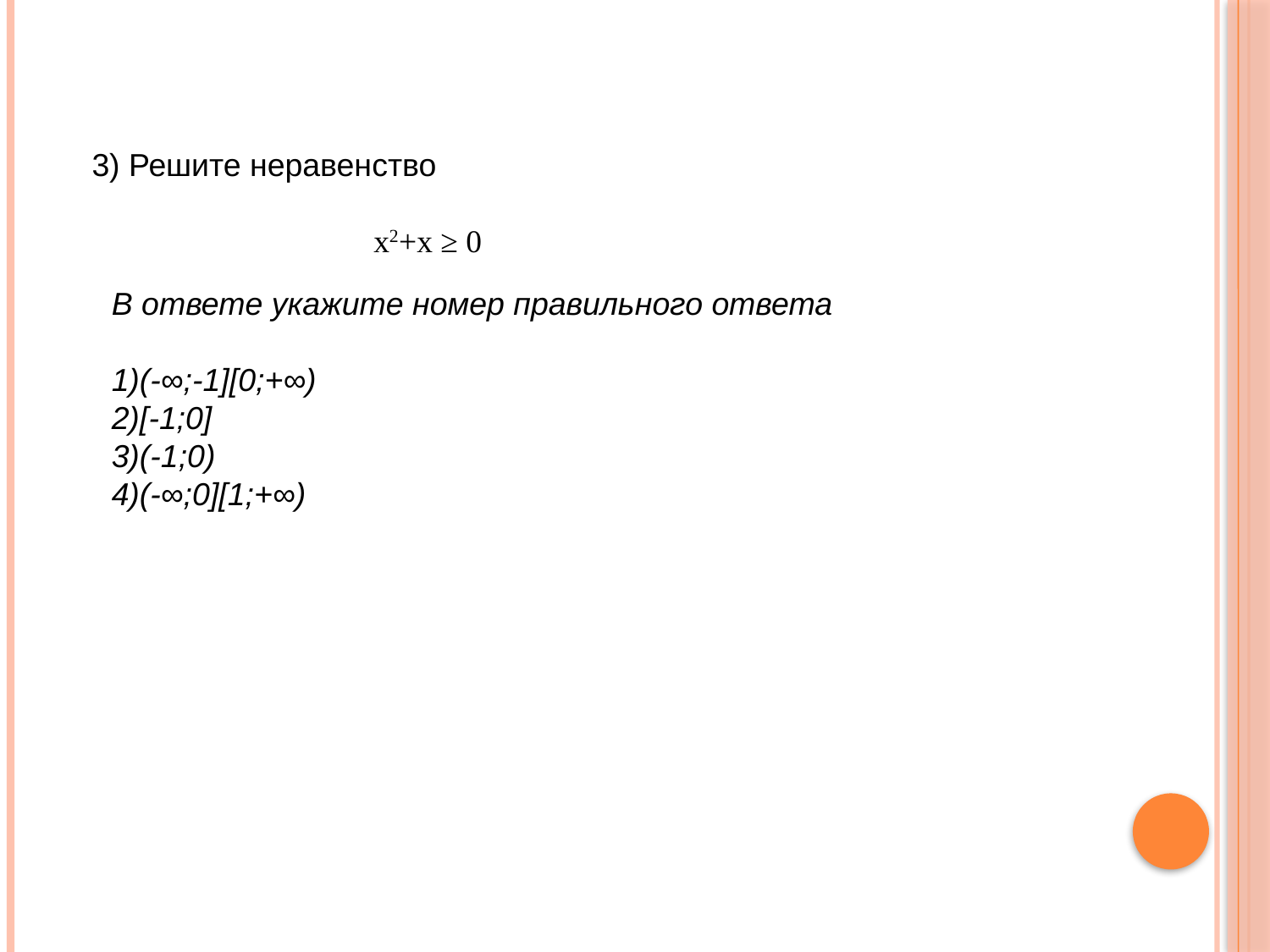

3) Решите неравенство

х2+х ≥ 0
В ответе укажите номер правильного ответа

1)(-∞;-1][0;+∞)
2)[-1;0]
3)(-1;0)
4)(-∞;0][1;+∞)